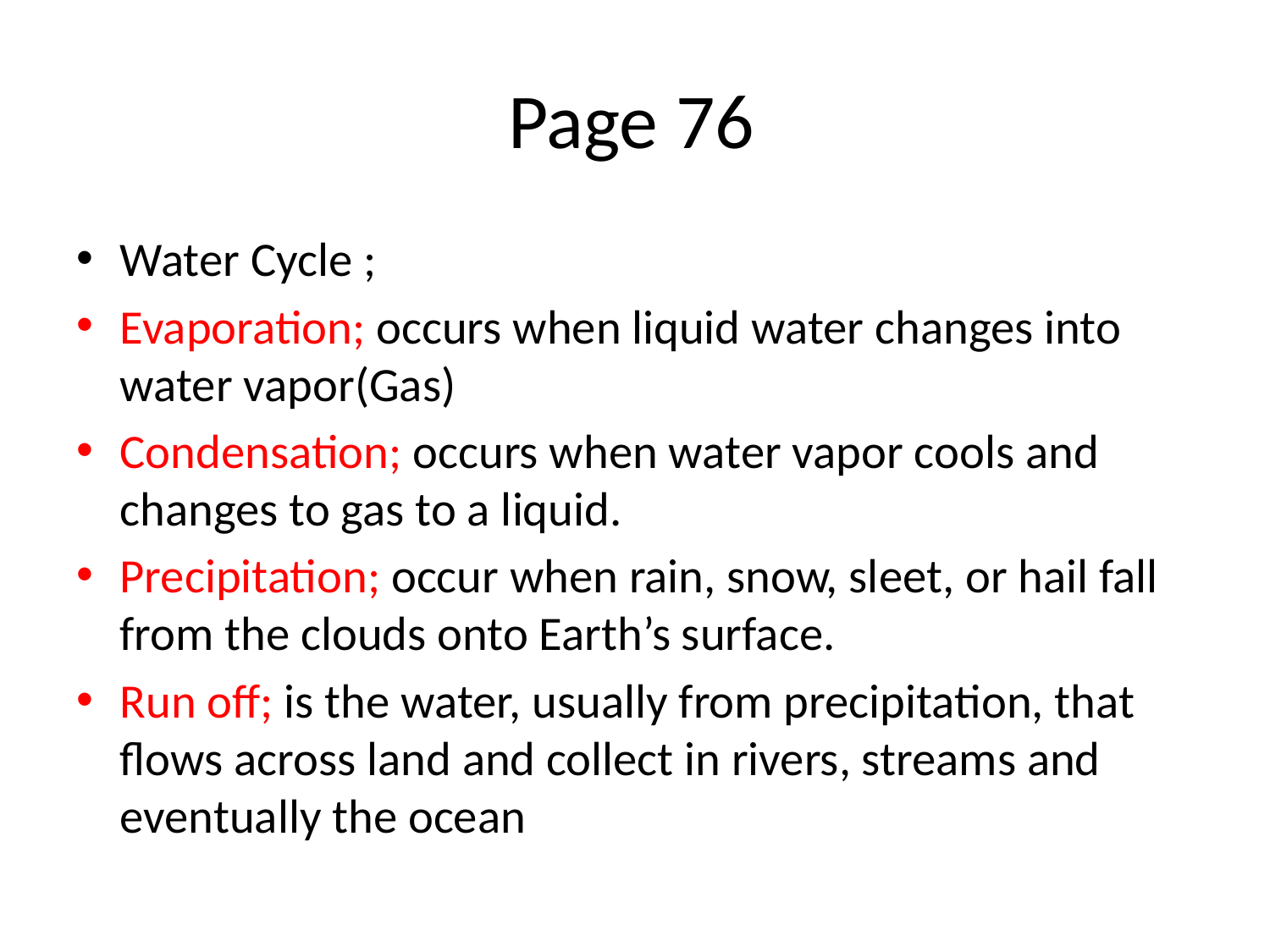

# Page 76
Water Cycle ;
Evaporation; occurs when liquid water changes into water vapor(Gas)
Condensation; occurs when water vapor cools and changes to gas to a liquid.
Precipitation; occur when rain, snow, sleet, or hail fall from the clouds onto Earth’s surface.
Run off; is the water, usually from precipitation, that flows across land and collect in rivers, streams and eventually the ocean